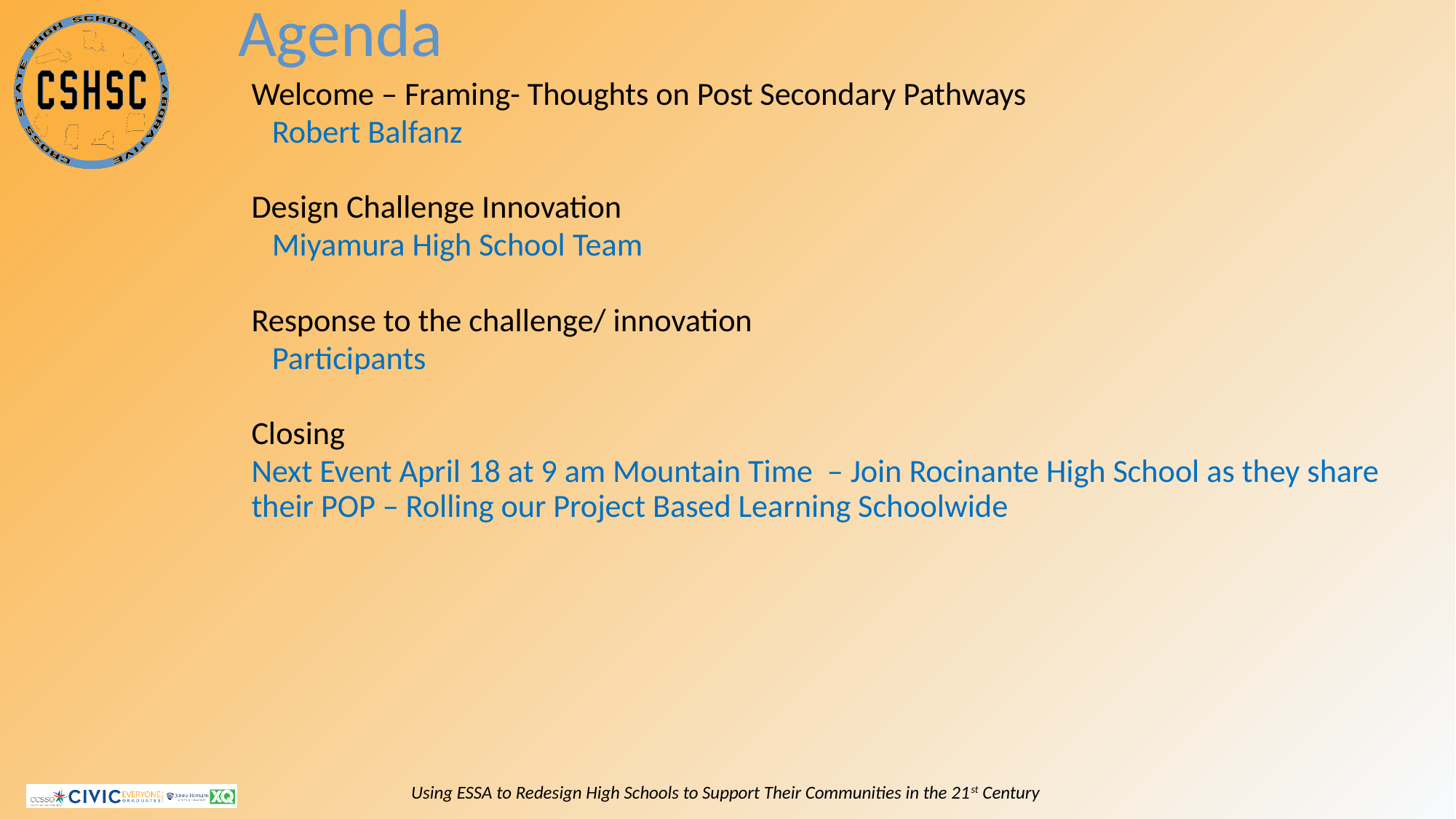

# Agenda
Welcome – Framing- Thoughts on Post Secondary Pathways
	Robert Balfanz

Design Challenge Innovation
	Miyamura High School Team

Response to the challenge/ innovation
	Participants

Closing
Next Event April 18 at 9 am Mountain Time  – Join Rocinante High School as they share their POP – Rolling our Project Based Learning Schoolwide